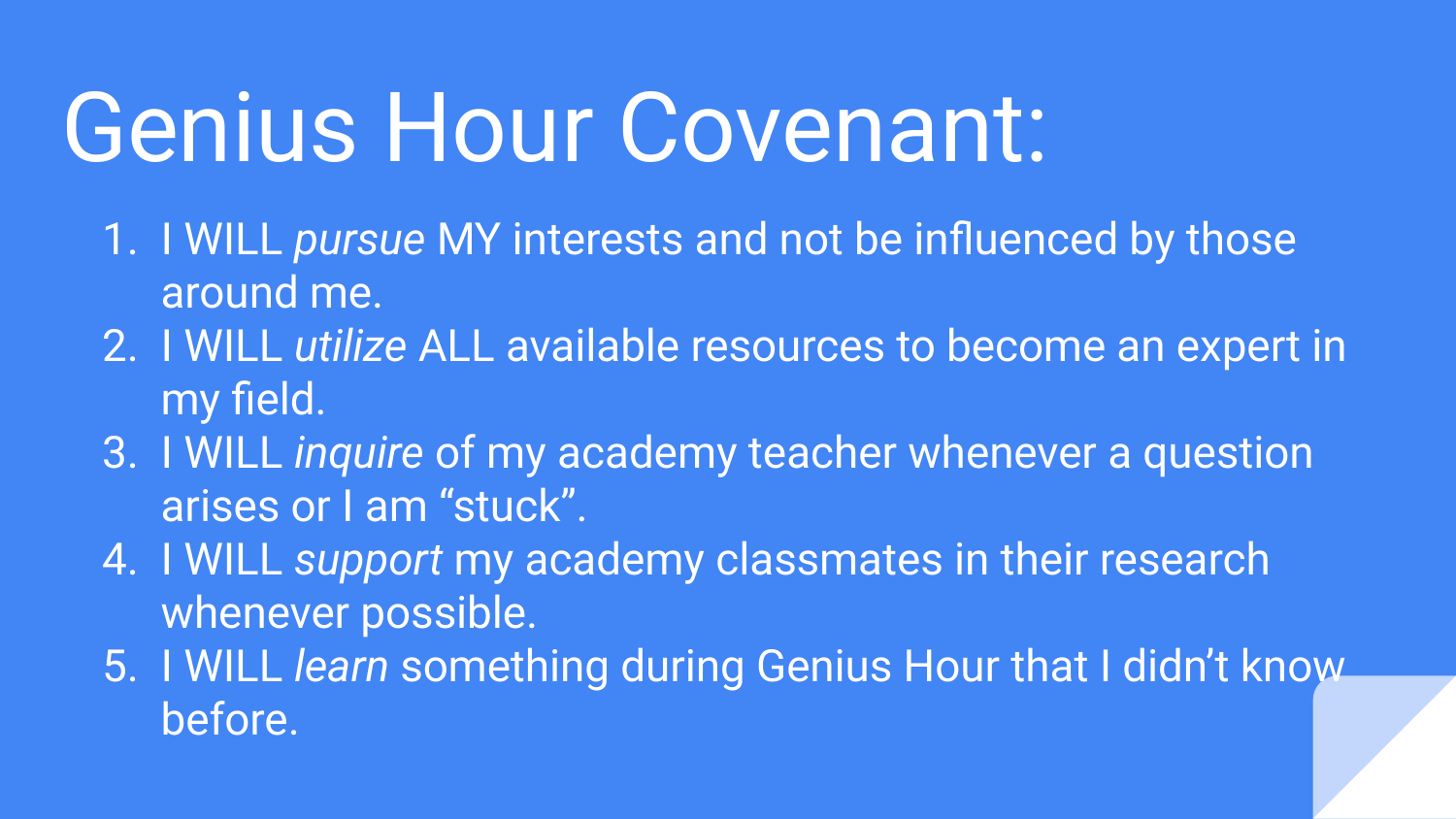

# Genius Hour Covenant:
I WILL pursue MY interests and not be influenced by those around me.
I WILL utilize ALL available resources to become an expert in my field.
I WILL inquire of my academy teacher whenever a question arises or I am “stuck”.
I WILL support my academy classmates in their research whenever possible.
I WILL learn something during Genius Hour that I didn’t know before.